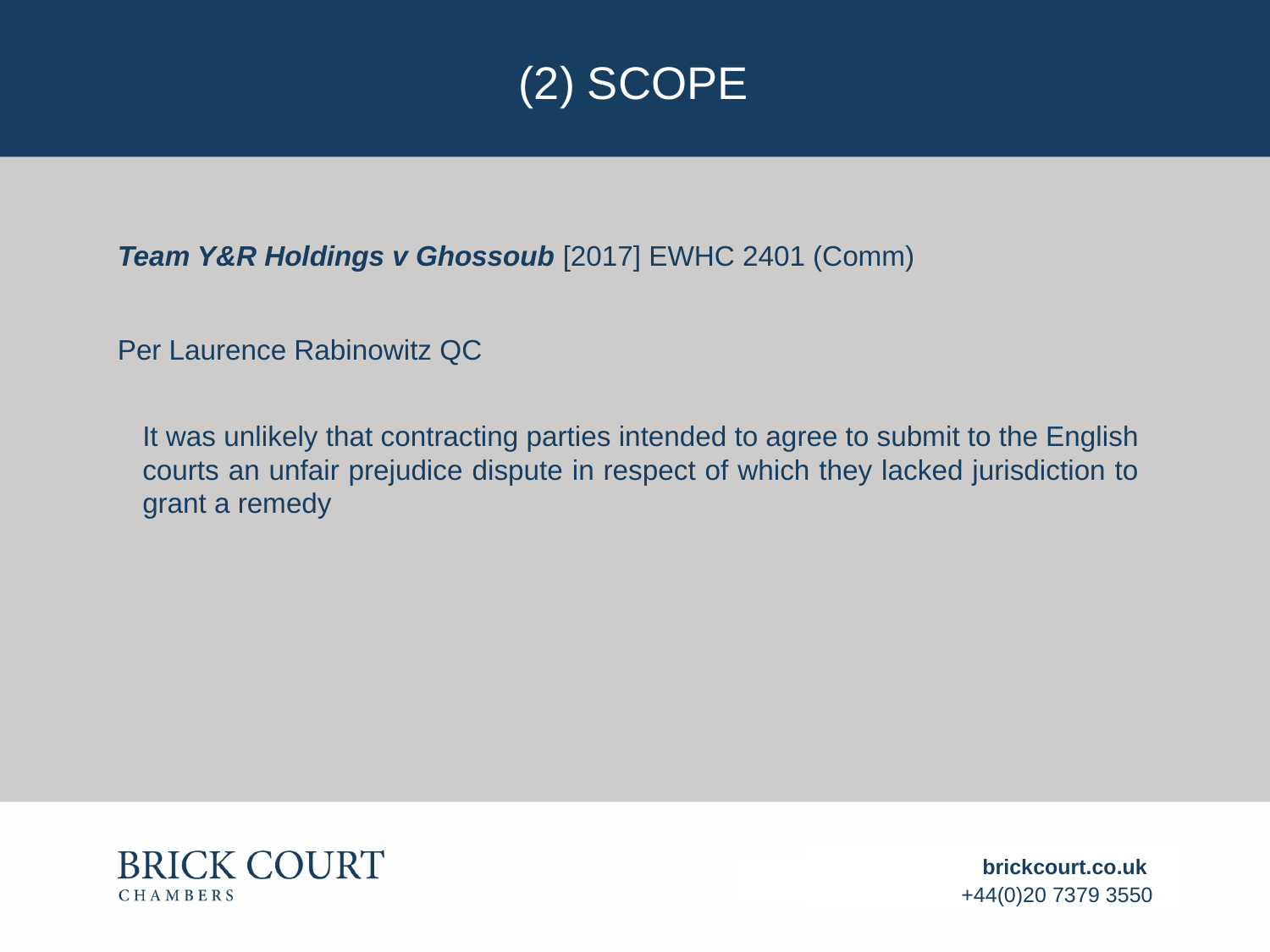

# (2) SCOPE
Team Y&R Holdings v Ghossoub [2017] EWHC 2401 (Comm)

Per Laurence Rabinowitz QC

It was unlikely that contracting parties intended to agree to submit to the English courts an unfair prejudice dispute in respect of which they lacked jurisdiction to grant a remedy
brickcourt.co.uk
+44(0)20 7379 3550